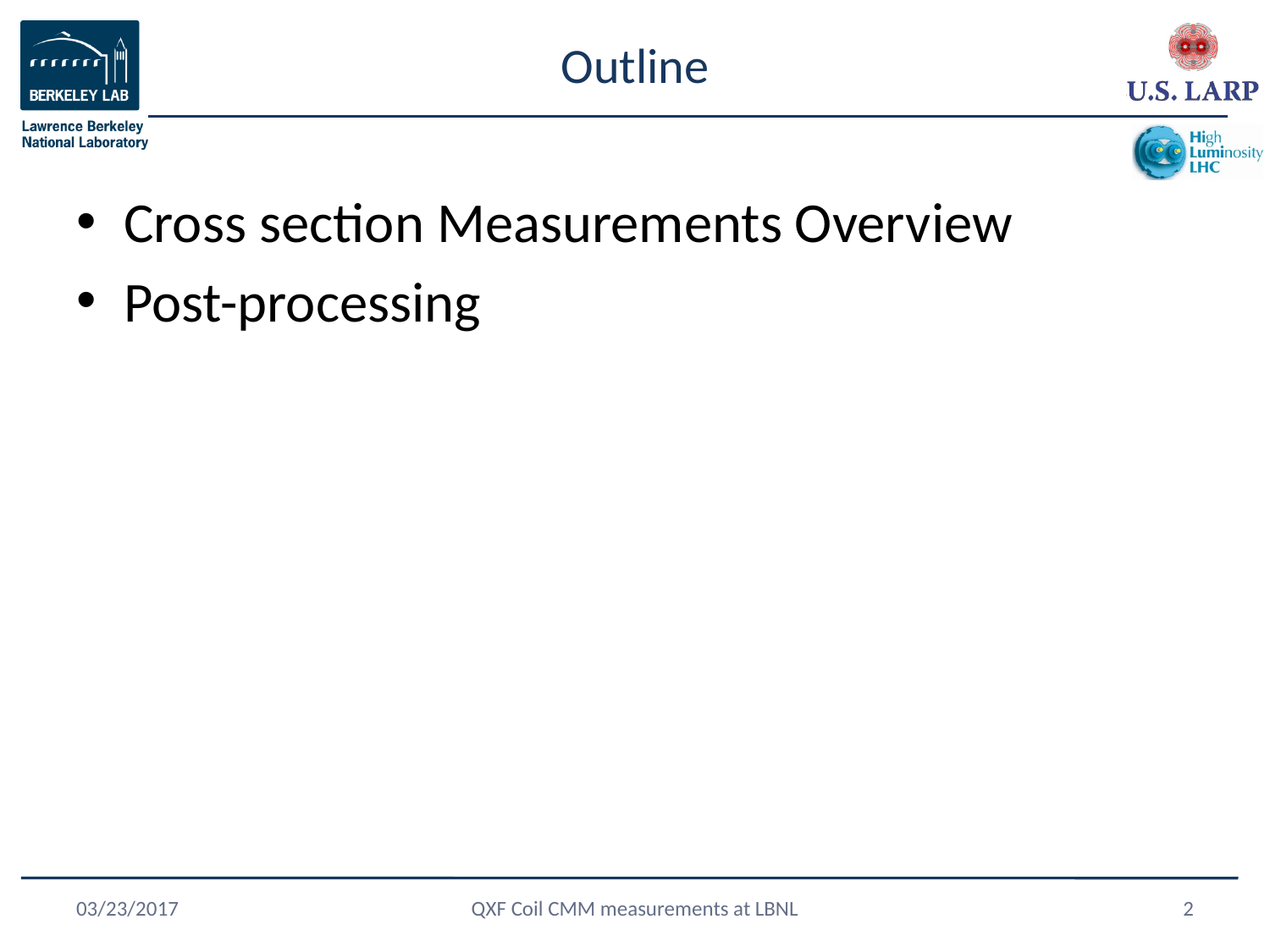

# Outline
Cross section Measurements Overview
Post-processing

03/23/2017
QXF Coil CMM measurements at LBNL
2